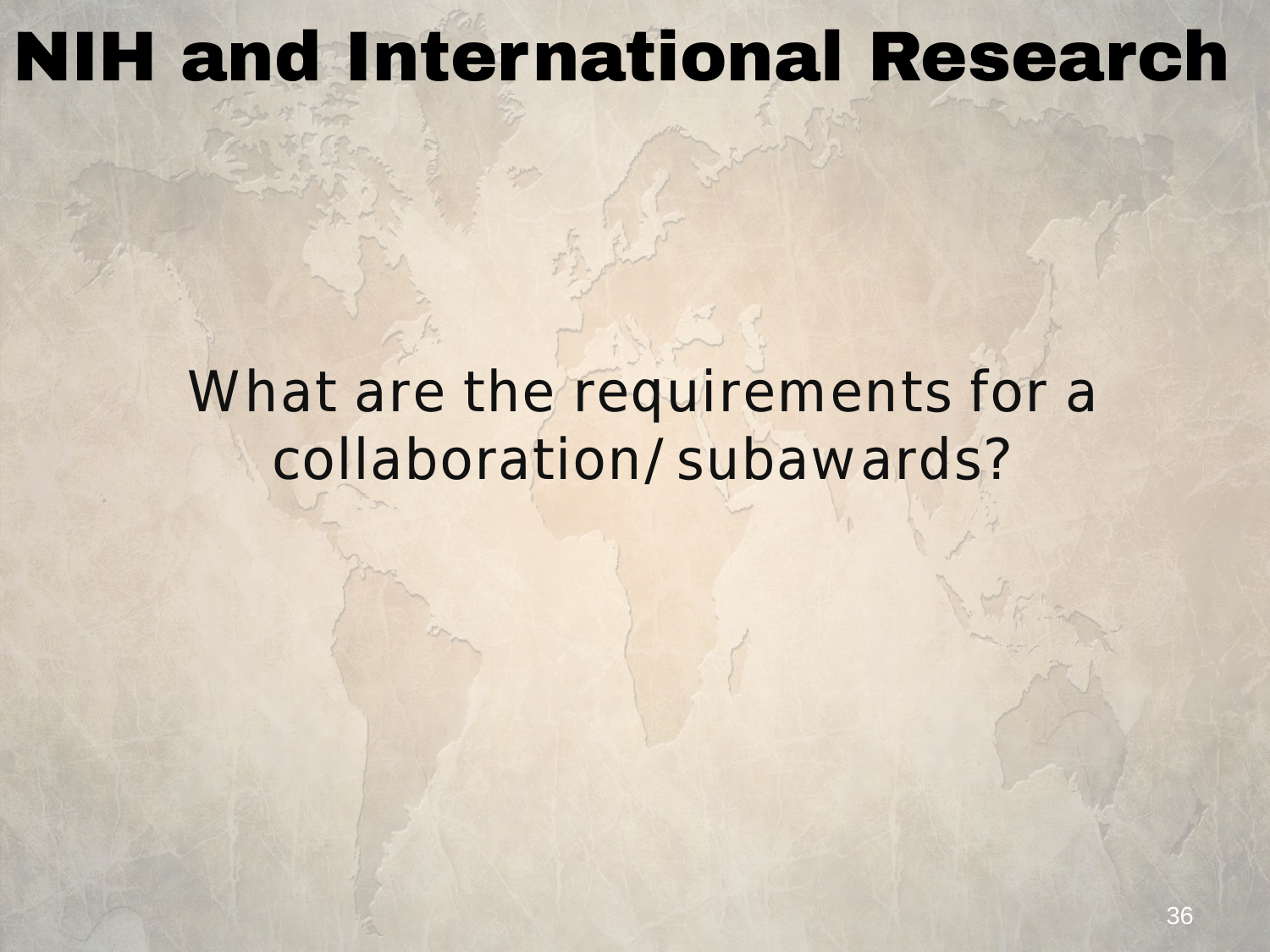

# NIH and International Research
What are the requirements for a collaboration/subawards?

36